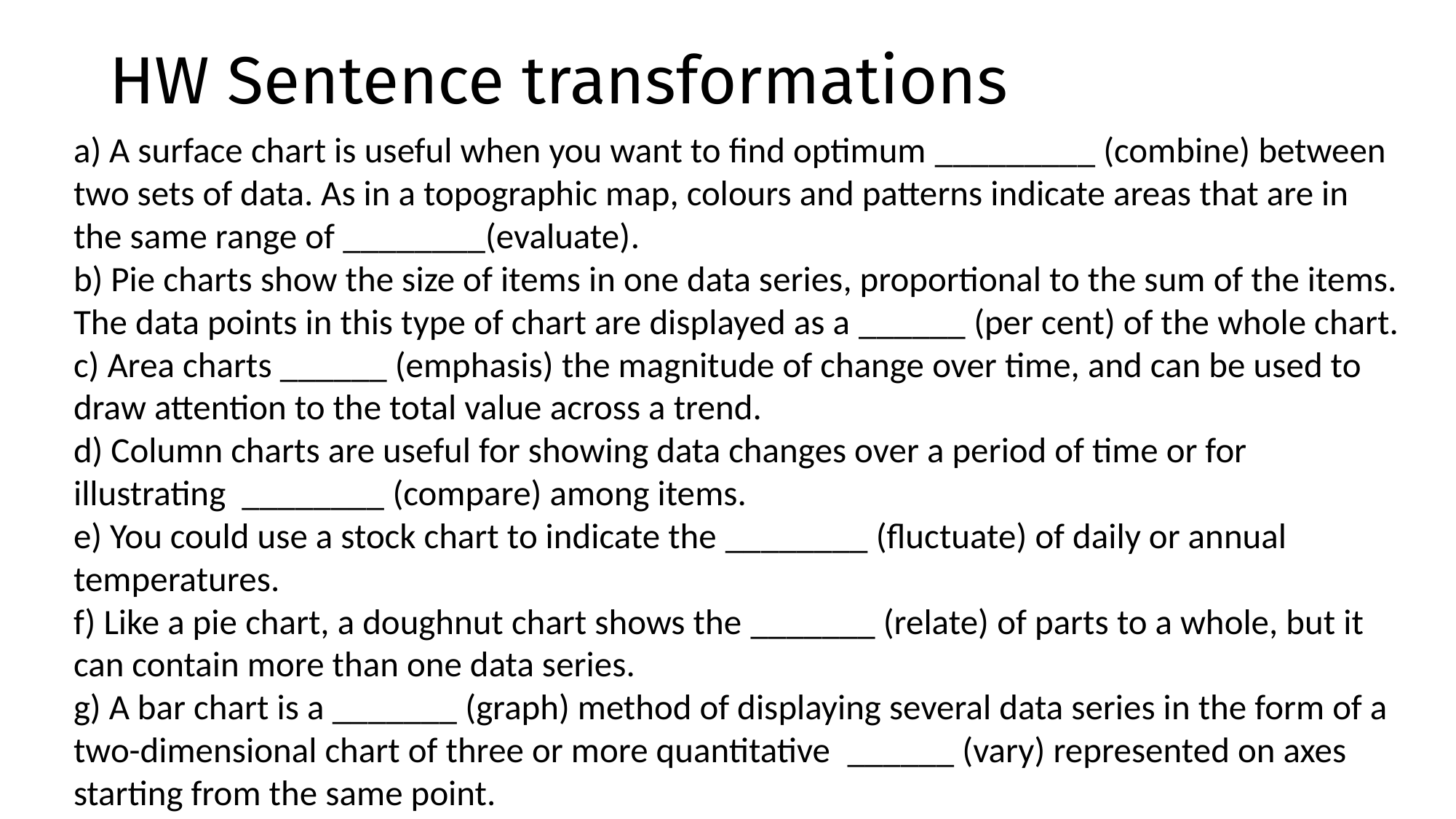

# HW Sentence transformations
a) A surface chart is useful when you want to find optimum _________ (combine) between two sets of data. As in a topographic map, colours and patterns indicate areas that are in the same range of ________(evaluate).
b) Pie charts show the size of items in one data series, proportional to the sum of the items. The data points in this type of chart are displayed as a ______ (per cent) of the whole chart.
c) Area charts ______ (emphasis) the magnitude of change over time, and can be used to draw attention to the total value across a trend.
d) Column charts are useful for showing data changes over a period of time or for illustrating  ________ (compare) among items.
e) You could use a stock chart to indicate the ________ (fluctuate) of daily or annual temperatures.
f) Like a pie chart, a doughnut chart shows the _______ (relate) of parts to a whole, but it can contain more than one data series.
g) A bar chart is a _______ (graph) method of displaying several data series in the form of a two-dimensional chart of three or more quantitative  ______ (vary) represented on axes starting from the same point.